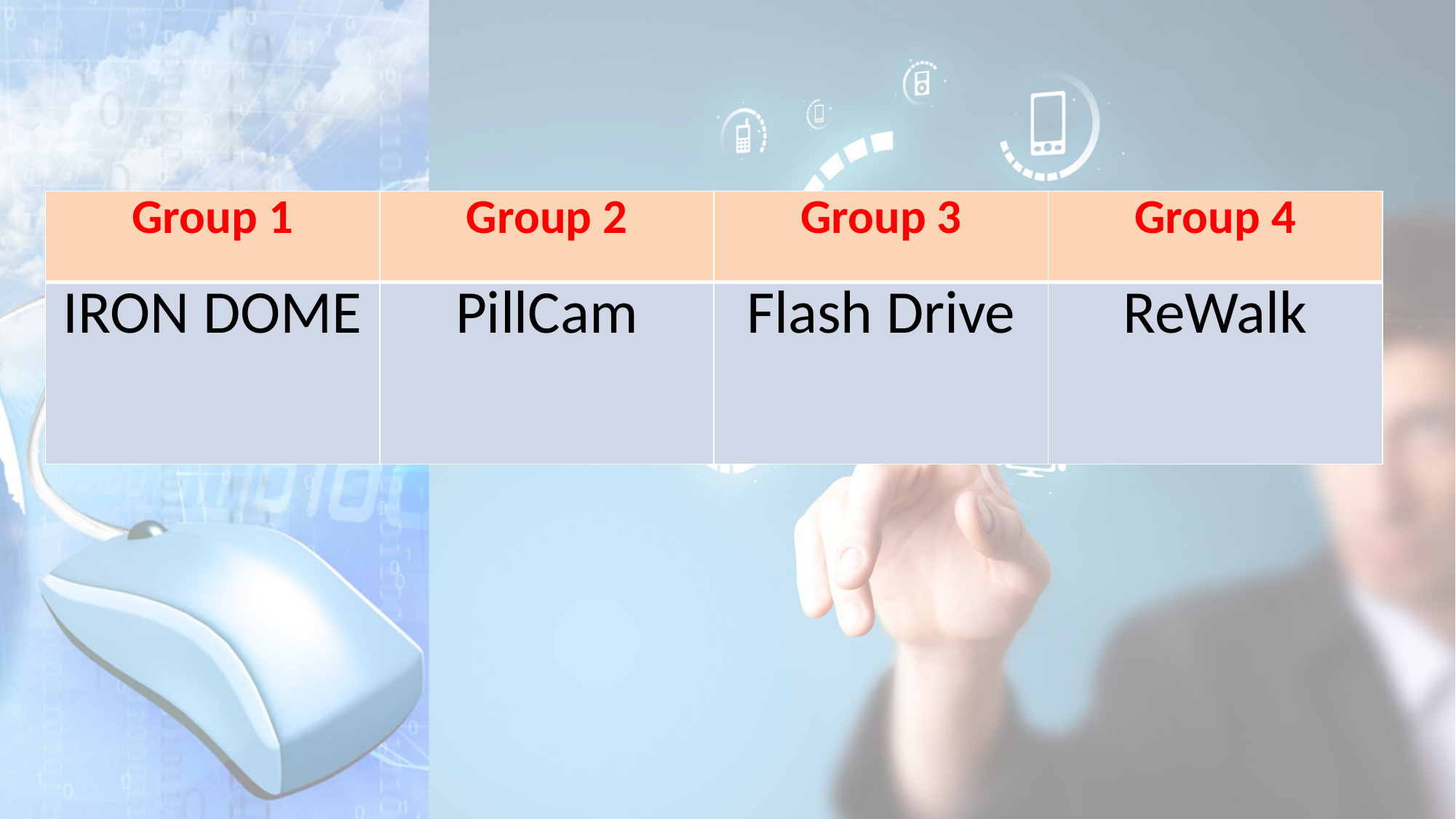

| Group 1 | Group 2 | Group 3 | Group 4 |
| --- | --- | --- | --- |
| IRON DOME | PillCam | Flash Drive | ReWalk |